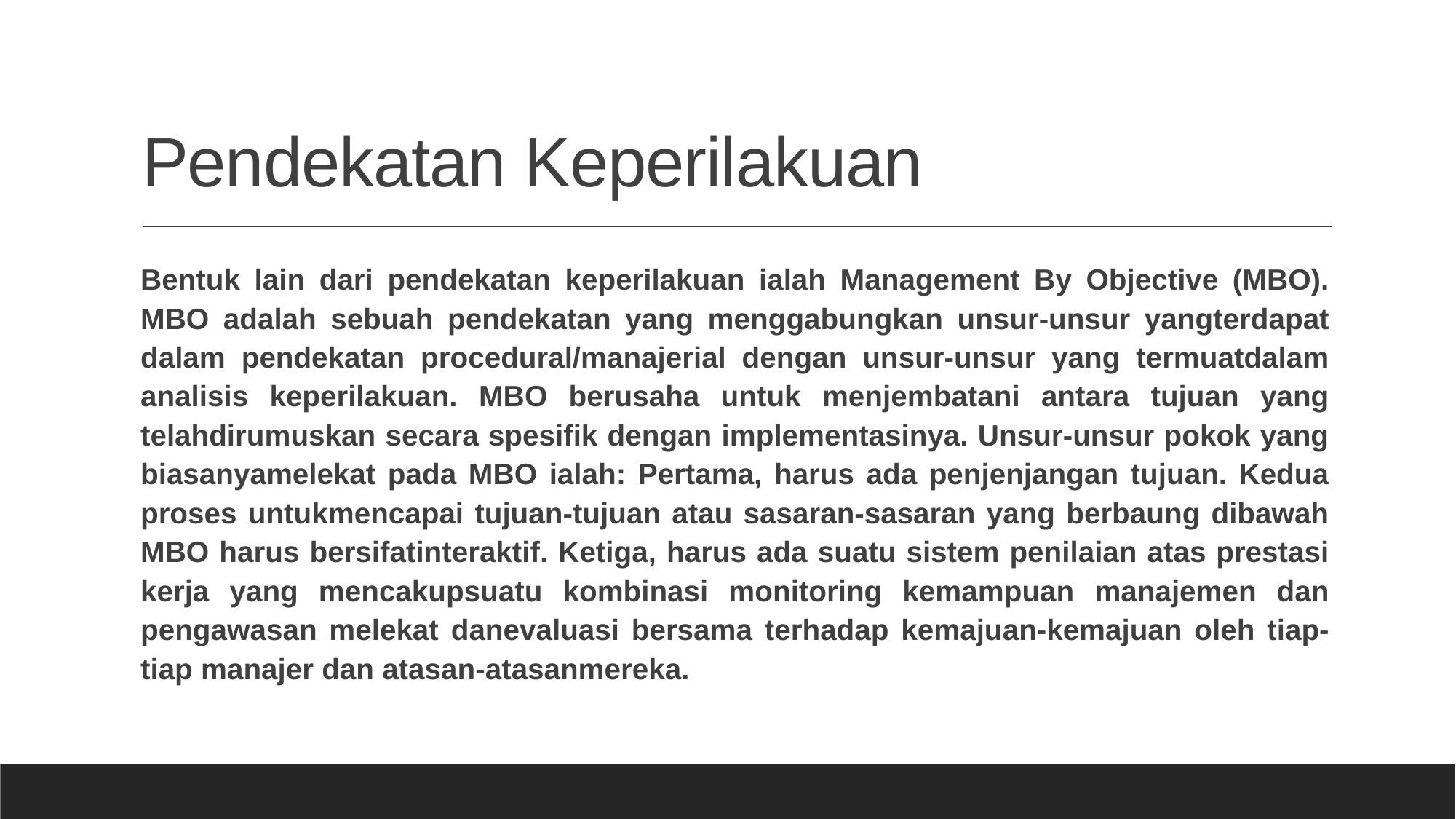

# Pendekatan Keperilakuan
Bentuk lain dari pendekatan keperilakuan ialah Management By Objective (MBO). MBO adalah sebuah pendekatan yang menggabungkan unsur-unsur yangterdapat dalam pendekatan procedural/manajerial dengan unsur-unsur yang termuatdalam analisis keperilakuan. MBO berusaha untuk menjembatani antara tujuan yang telahdirumuskan secara spesifik dengan implementasinya. Unsur-unsur pokok yang biasanyamelekat pada MBO ialah: Pertama, harus ada penjenjangan tujuan. Kedua proses untukmencapai tujuan-tujuan atau sasaran-sasaran yang berbaung dibawah MBO harus bersifatinteraktif. Ketiga, harus ada suatu sistem penilaian atas prestasi kerja yang mencakupsuatu kombinasi monitoring kemampuan manajemen dan pengawasan melekat danevaluasi bersama terhadap kemajuan-kemajuan oleh tiap-tiap manajer dan atasan-atasanmereka.